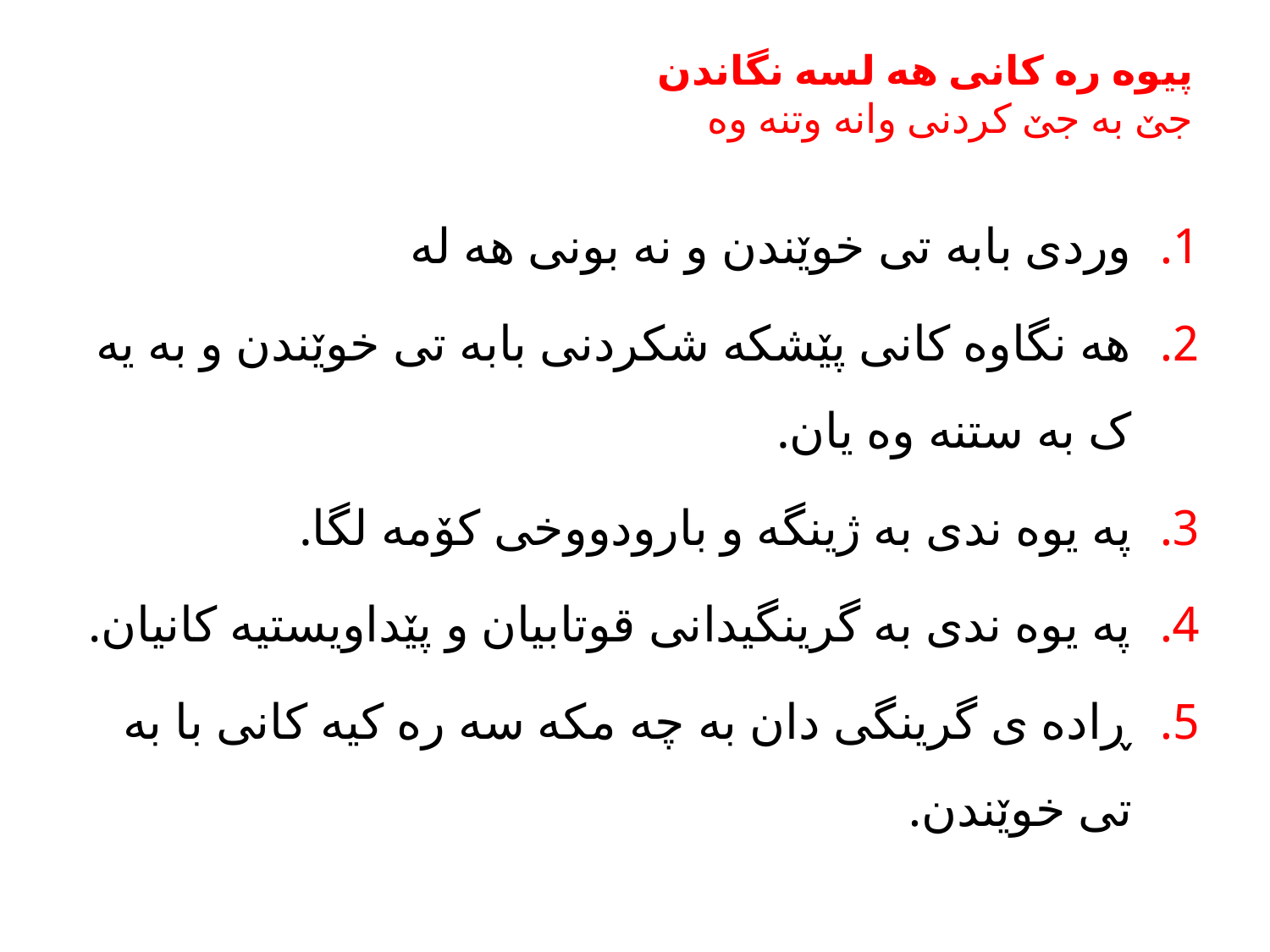

# پیوه ره کانی هه لسه نگاندن جێ به جێ کردنی وانه وتنه وه
وردی بابه تی خوێندن و نه بونی هه له
هه نگاوه کانی پێشکه شکردنی بابه تی خوێندن و به یه ک به ستنه وه یان.
په یوه ندی به ژینگه و بارودووخی کۆمه لگا.
په یوه ندی به گرینگیدانی قوتابیان و پێداویستیه کانیان.
ڕاده ی گرینگی دان به چه مکه سه ره کیه کانی با به تی خوێندن.